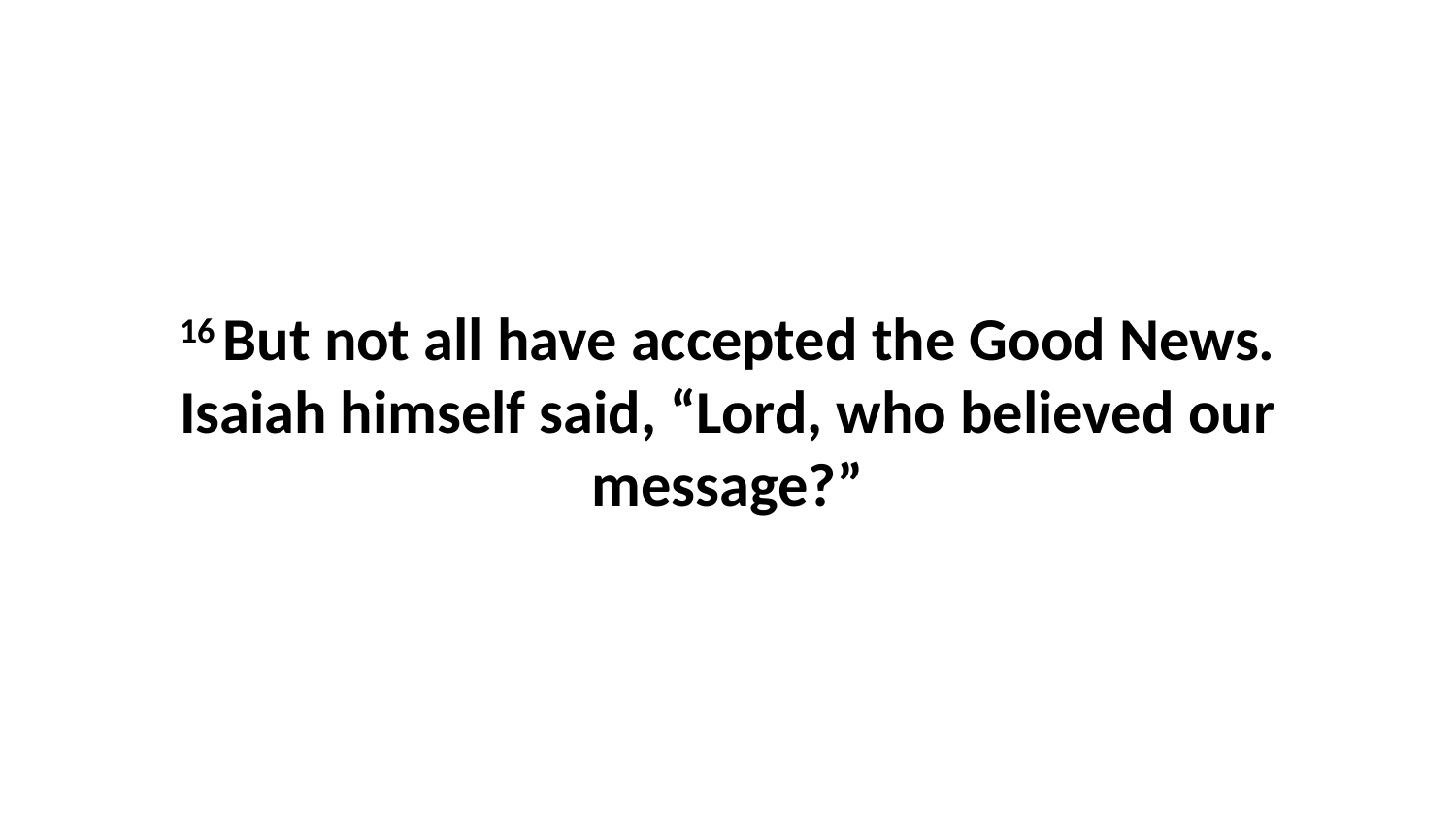

16 But not all have accepted the Good News. Isaiah himself said, “Lord, who believed our message?”